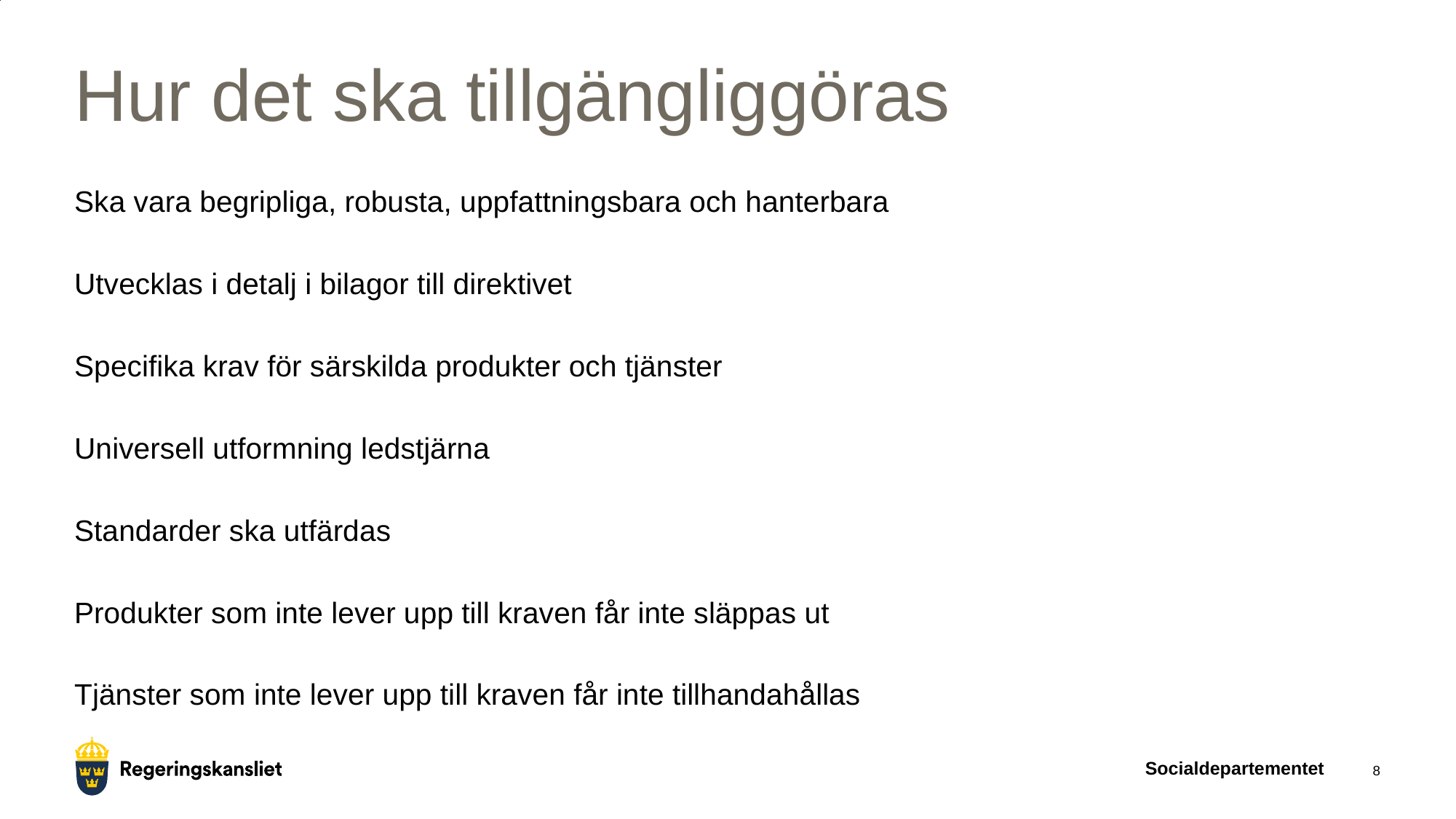

# Hur det ska tillgängliggöras
Ska vara begripliga, robusta, uppfattningsbara och hanterbara

Utvecklas i detalj i bilagor till direktivet

Specifika krav för särskilda produkter och tjänster

Universell utformning ledstjärna

Standarder ska utfärdas

Produkter som inte lever upp till kraven får inte släppas ut

Tjänster som inte lever upp till kraven får inte tillhandahållas

Socialdepartementet
8